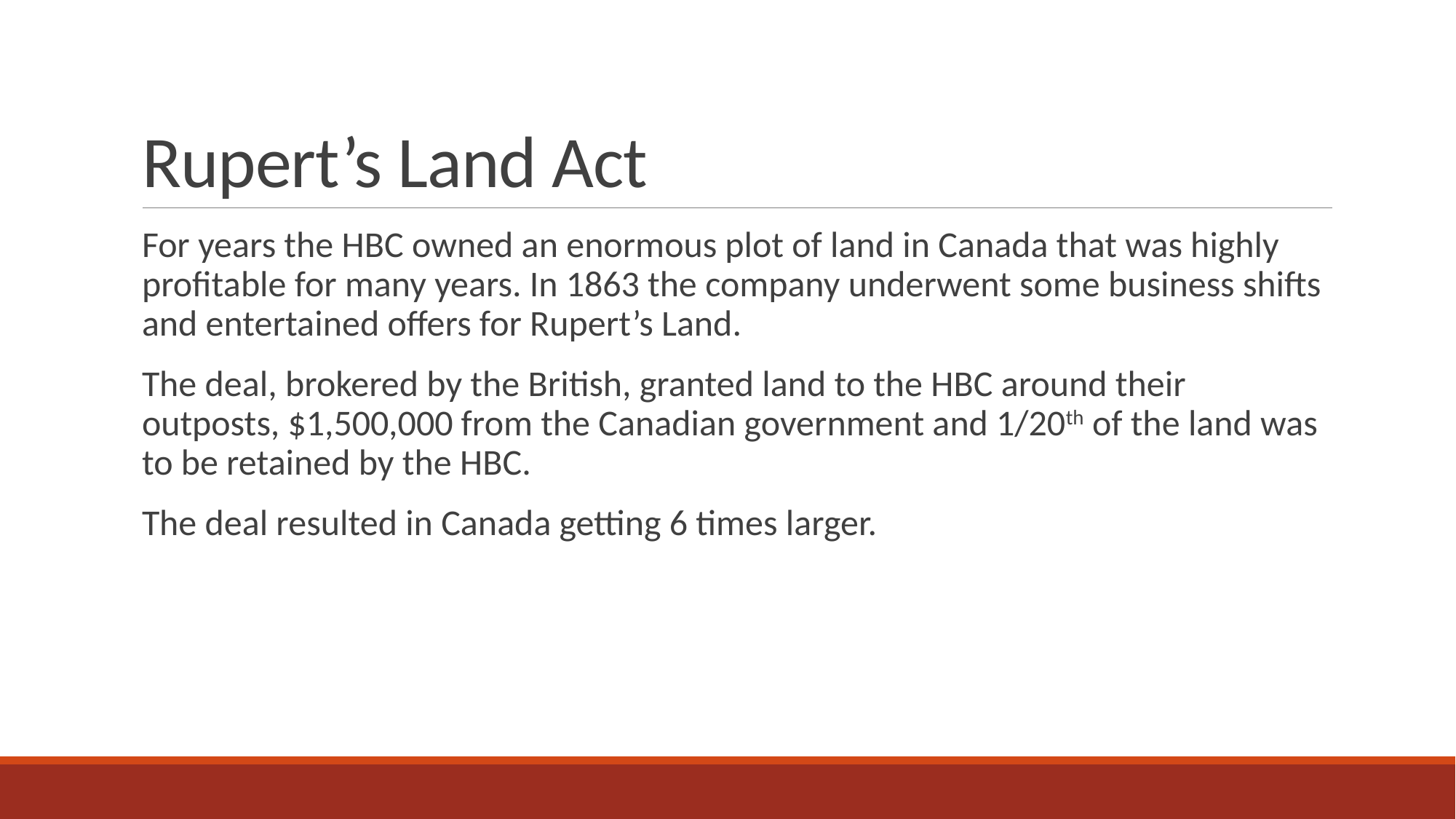

# Rupert’s Land Act
For years the HBC owned an enormous plot of land in Canada that was highly profitable for many years. In 1863 the company underwent some business shifts and entertained offers for Rupert’s Land.
The deal, brokered by the British, granted land to the HBC around their outposts, $1,500,000 from the Canadian government and 1/20th of the land was to be retained by the HBC.
The deal resulted in Canada getting 6 times larger.